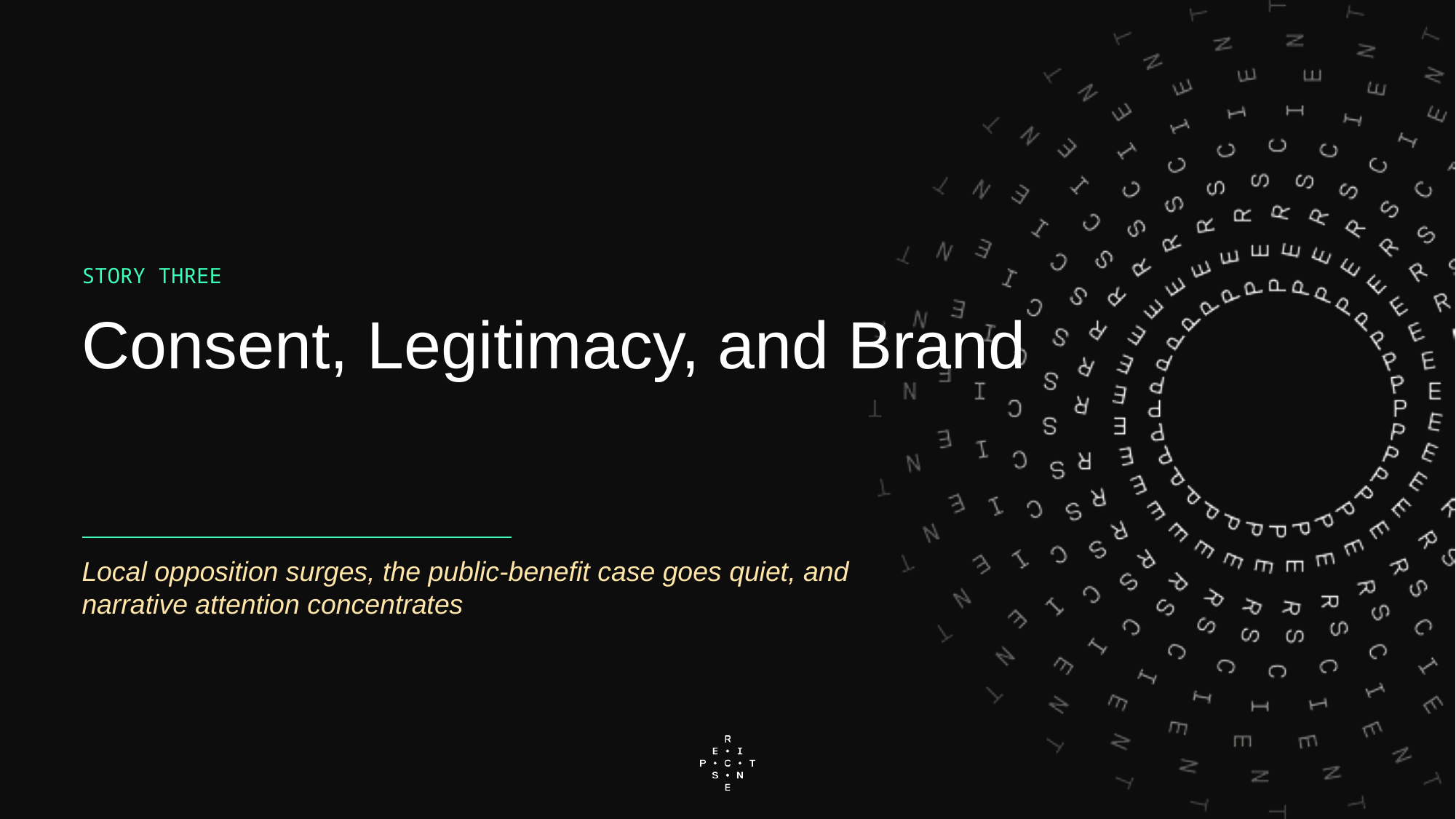

STORY THREE
Consent, Legitimacy, and Brand
Local opposition surges, the public-benefit case goes quiet, and narrative attention concentrates